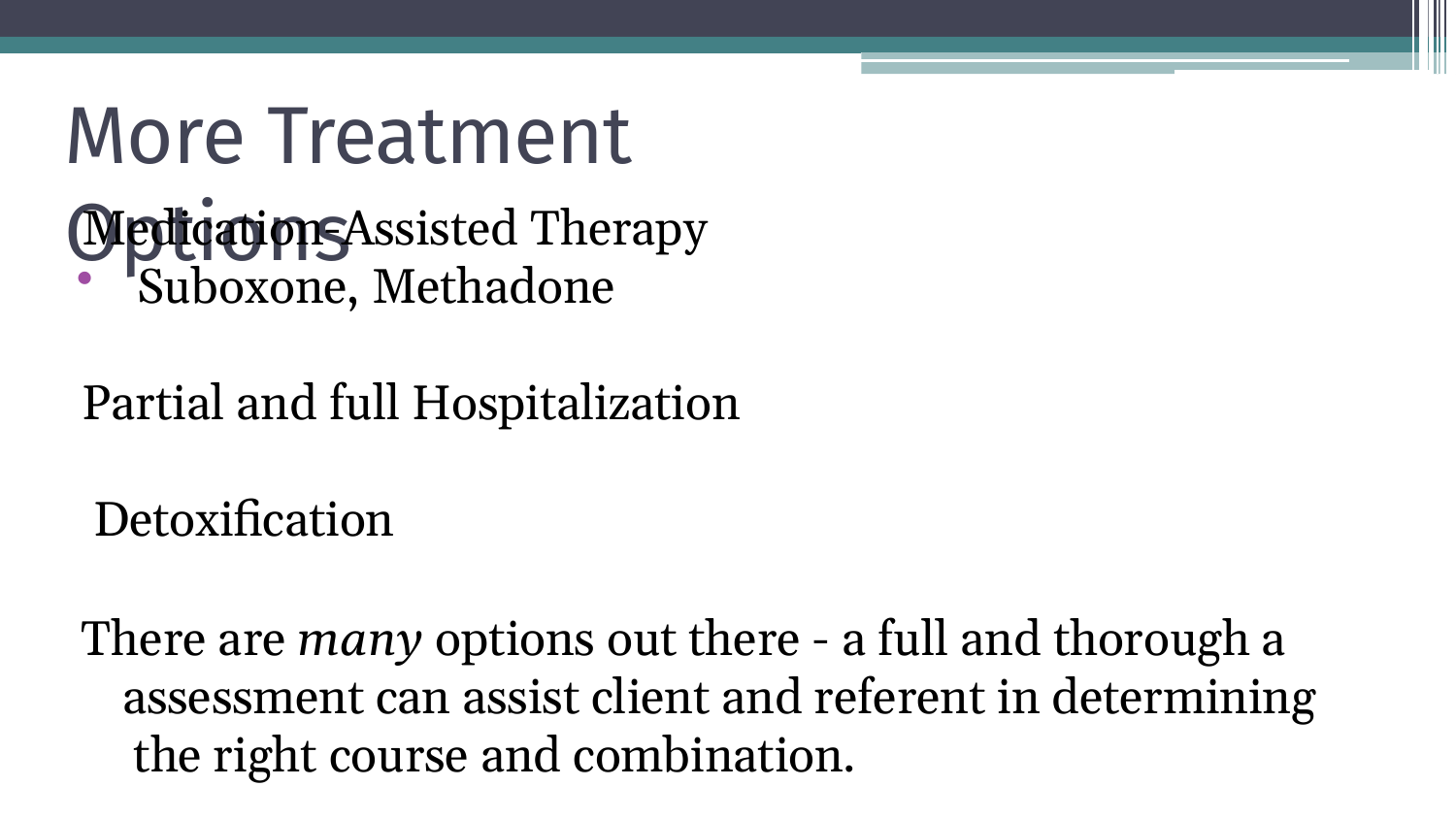

# More Treatment Options
Medication-Assisted Therapy
Suboxone, Methadone
Partial and full Hospitalization  Detoxification

There are many options out there - a full and thorough a  assessment can assist client and referent in determining  the right course and combination.